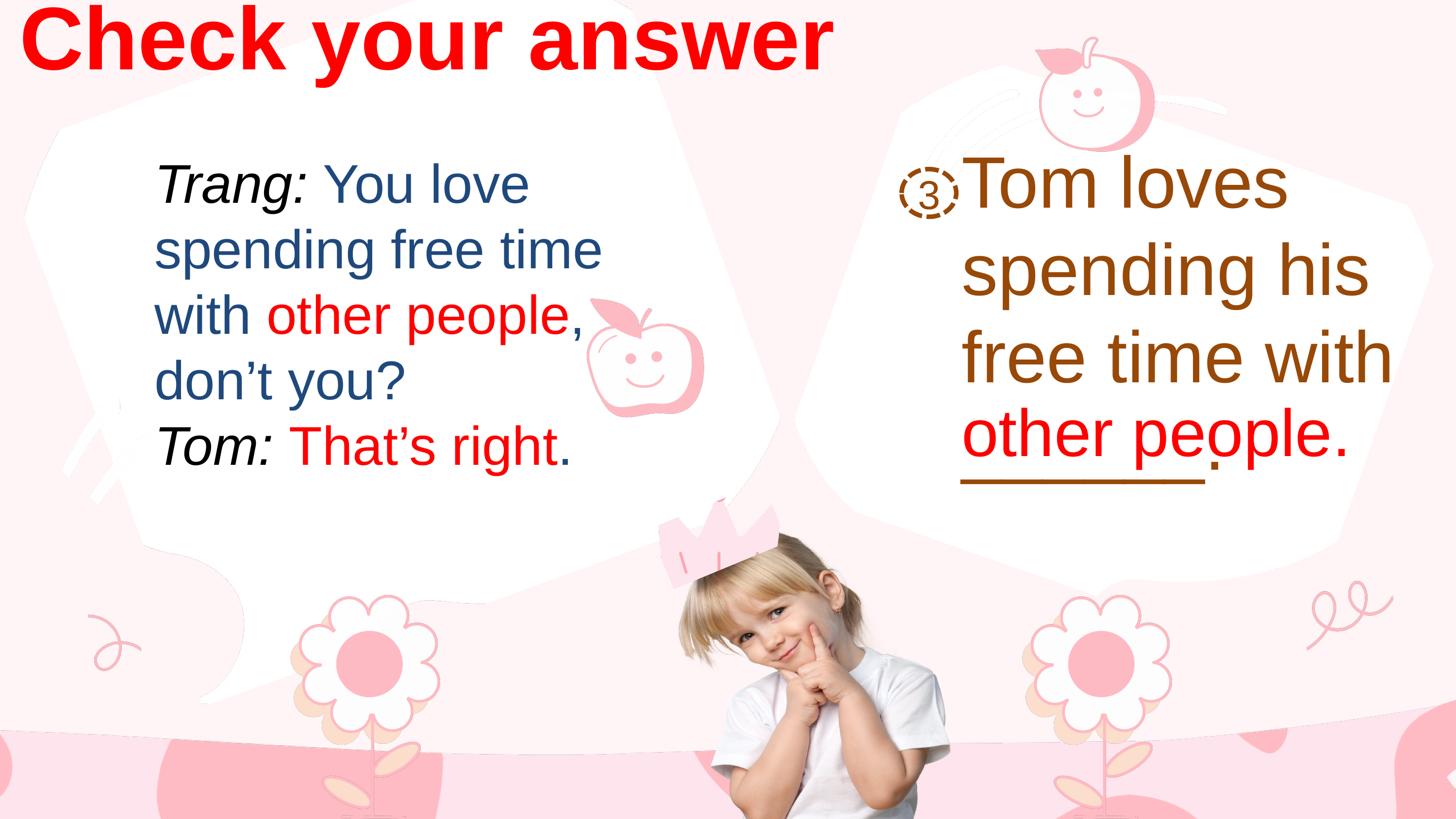

Check your answer

Tom loves spending his free time with ______.
Trang: You love spending free time with other people, don’t you?
Tom: That’s right.
3

other people.